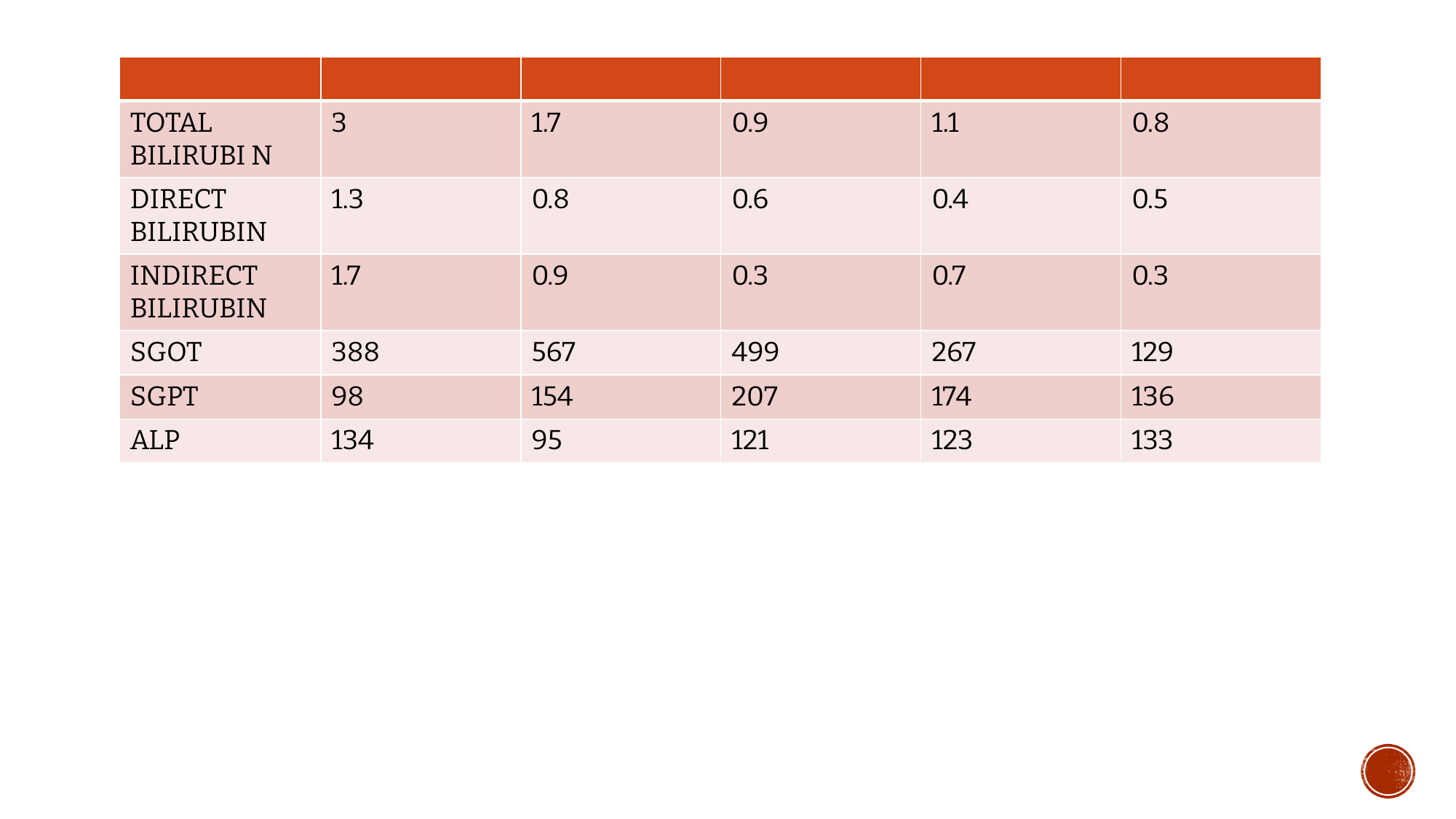

|  |  |  |  |  |  |
| --- | --- | --- | --- | --- | --- |
| TOTAL BILIRUBI N | 3 | 1.7 | 0.9 | 1.1 | 0.8 |
| DIRECT BILIRUBIN | 1.3 | 0.8 | 0.6 | 0.4 | 0.5 |
| INDIRECT BILIRUBIN | 1.7 | 0.9 | 0.3 | 0.7 | 0.3 |
| SGOT | 388 | 567 | 499 | 267 | 129 |
| SGPT | 98 | 154 | 207 | 174 | 136 |
| ALP | 134 | 95 | 121 | 123 | 133 |
#